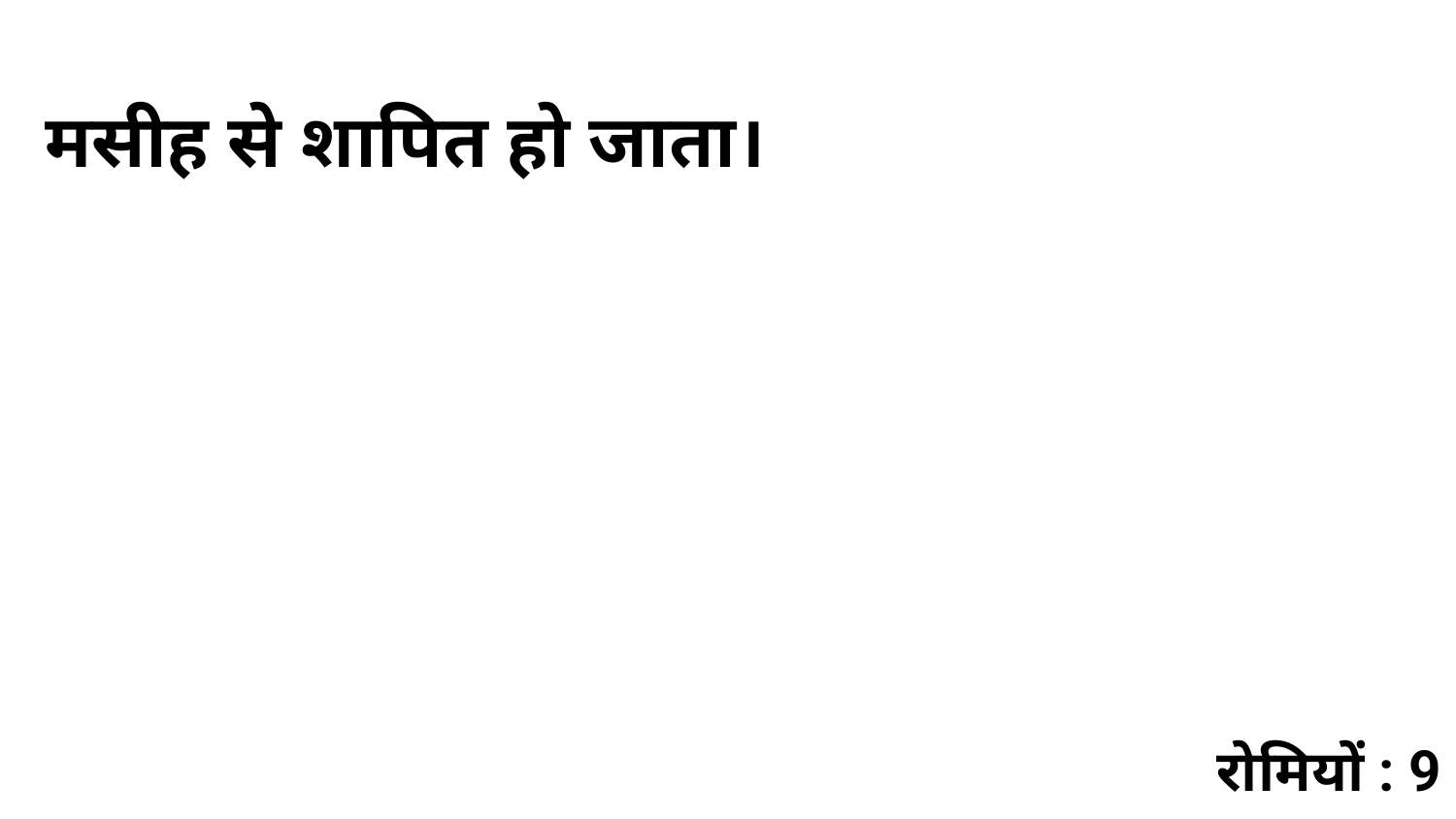

मसीह से शापित हो जाता।
रोमियों : 9